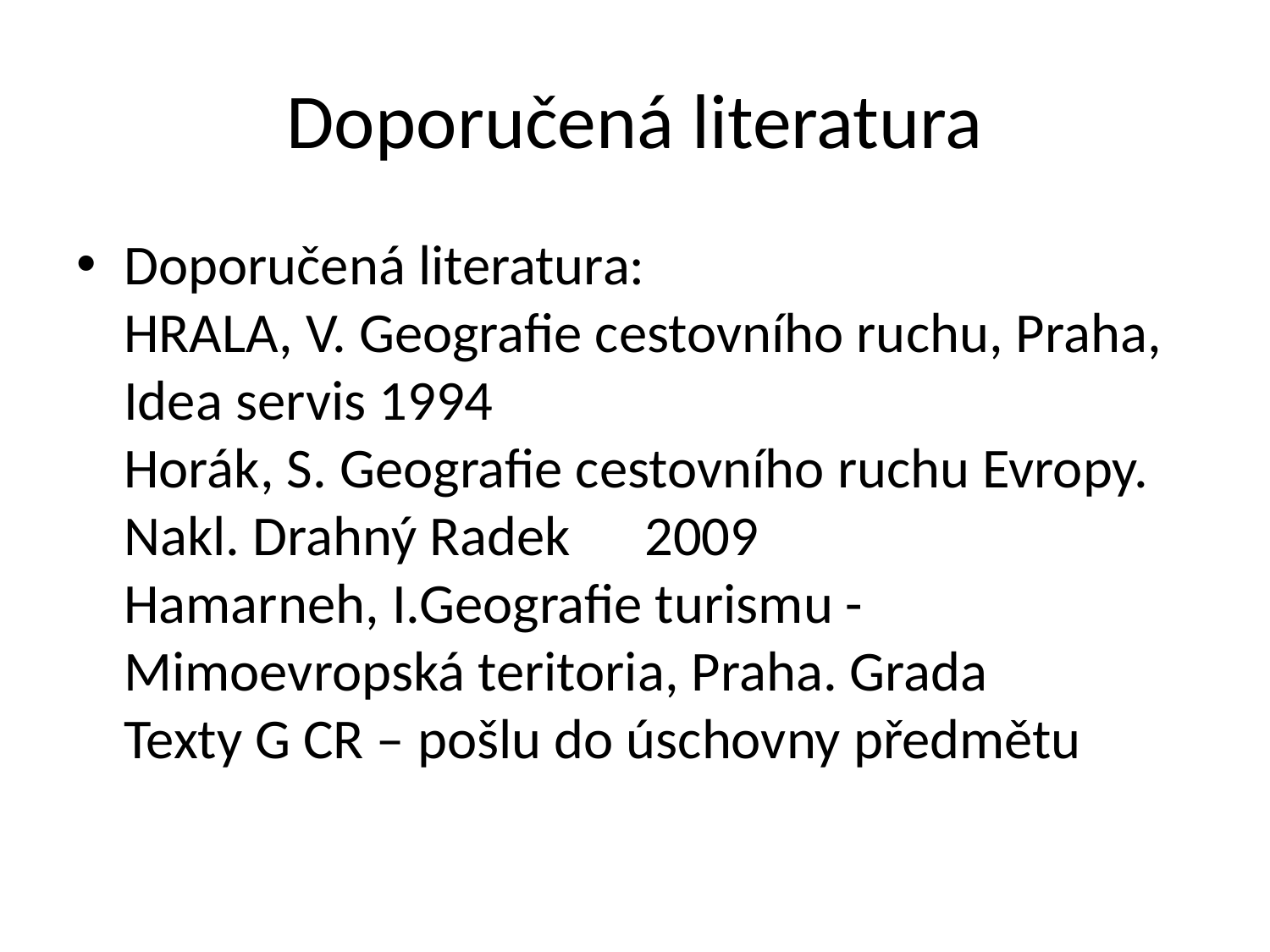

# Doporučená literatura
Doporučená literatura:
HRALA, V. Geografie cestovního ruchu, Praha, Idea servis 1994
Horák, S. Geografie cestovního ruchu Evropy.
Nakl. Drahný Radek	 2009
Hamarneh, I.Geografie turismu - Mimoevropská teritoria, Praha. Grada
Texty G CR – pošlu do úschovny předmětu